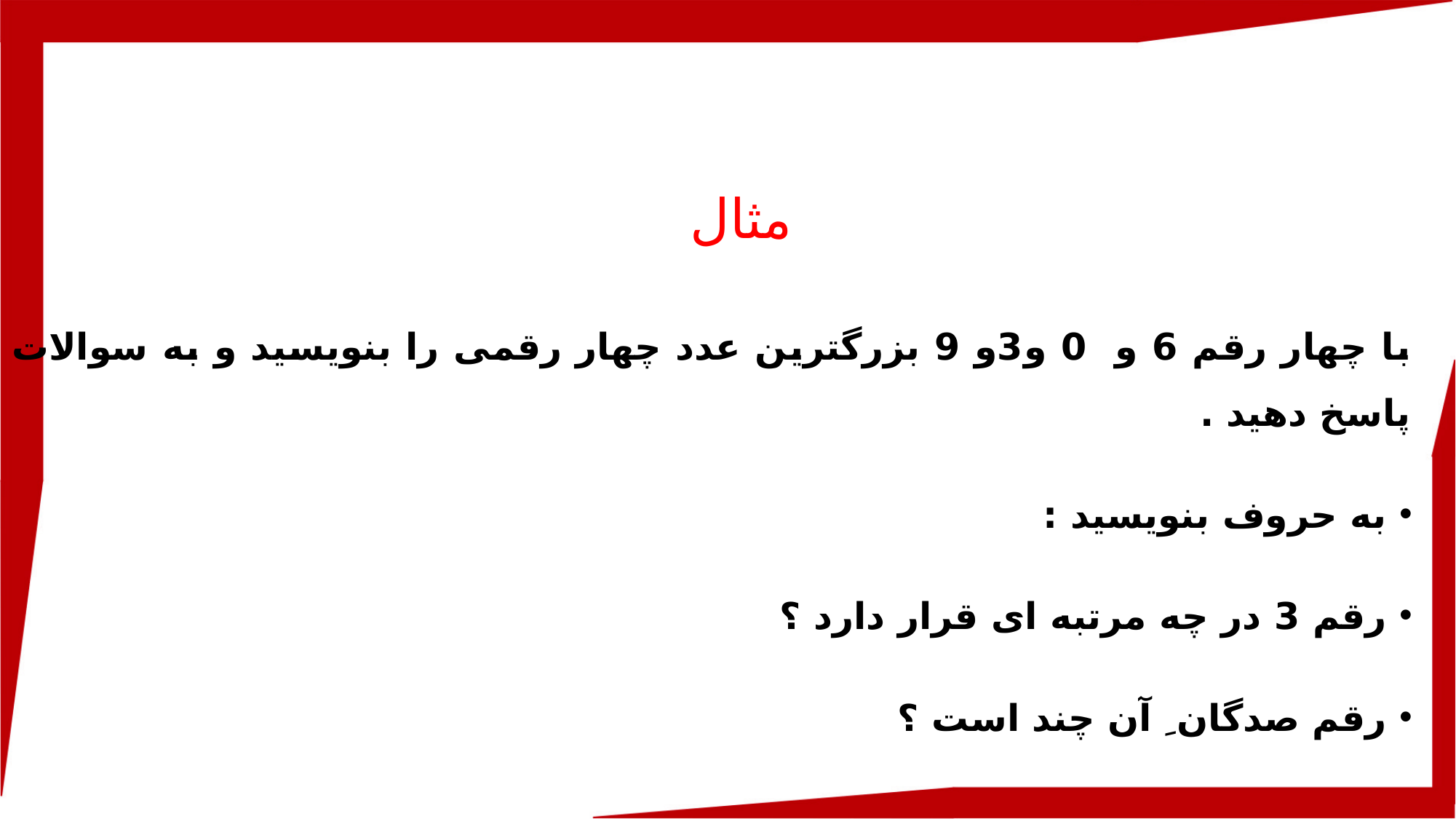

مثال
با چهار رقم 6 و  0 و3و 9 بزرگترین عدد چهار رقمی را بنویسید و به سوالات پاسخ دهید .
به حروف بنویسید :
رقم 3 در چه مرتبه ای قرار دارد ؟
رقم صدگان ِ آن چند است ؟